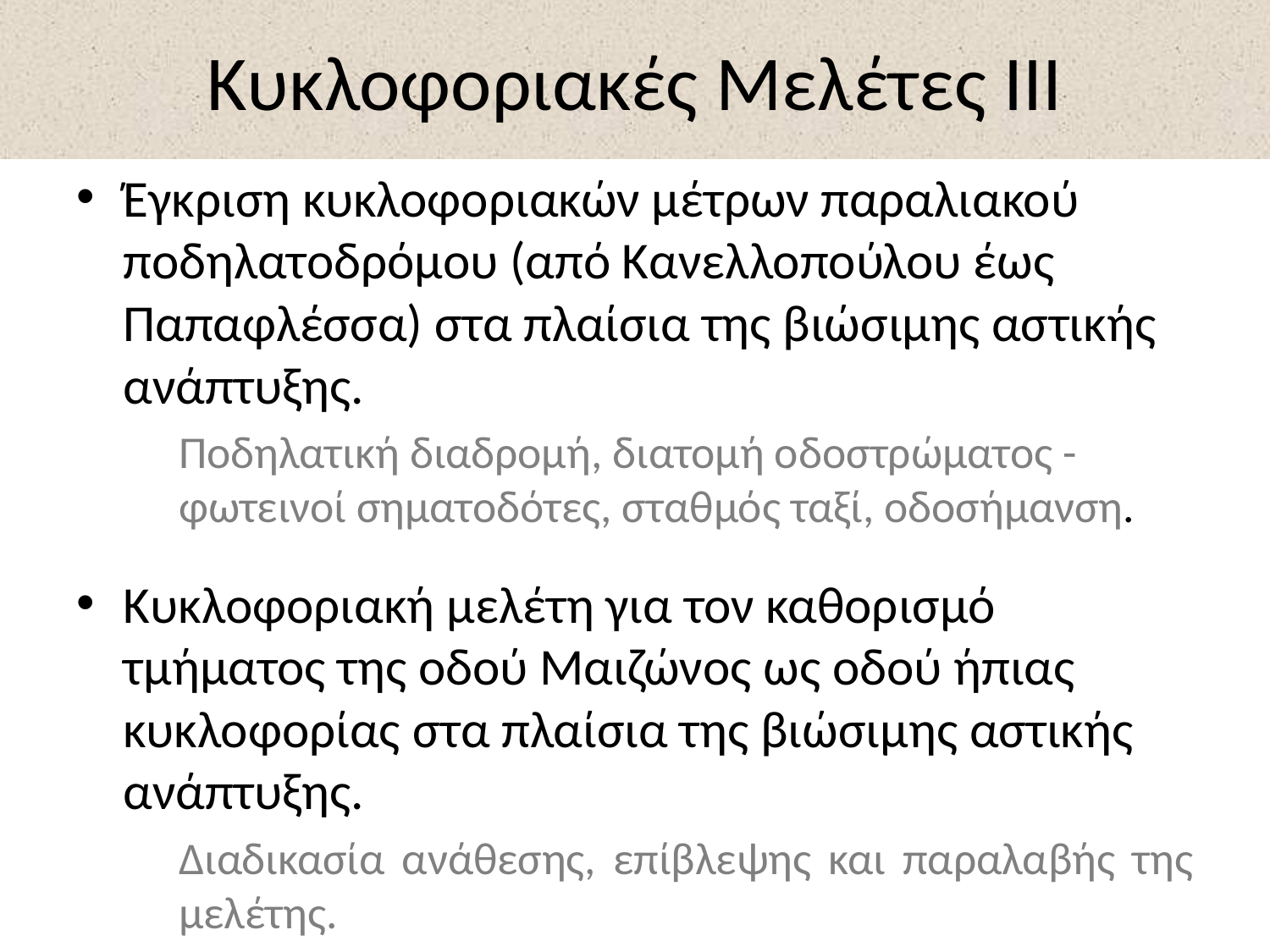

# Κυκλοφοριακές Μελέτες ΙΙΙ
Έγκριση κυκλοφοριακών μέτρων παραλιακού ποδηλατοδρόμου (από Κανελλοπούλου έως Παπαφλέσσα) στα πλαίσια της βιώσιμης αστικής ανάπτυξης.
	Ποδηλατική διαδρομή, διατομή οδοστρώματος -φωτεινοί σηματοδότες, σταθμός ταξί, οδοσήμανση.
Κυκλοφοριακή μελέτη για τον καθορισμό τμήματος της οδού Μαιζώνος ως οδού ήπιας κυκλοφορίας στα πλαίσια της βιώσιμης αστικής ανάπτυξης.
	Διαδικασία ανάθεσης, επίβλεψης και παραλαβής της μελέτης.